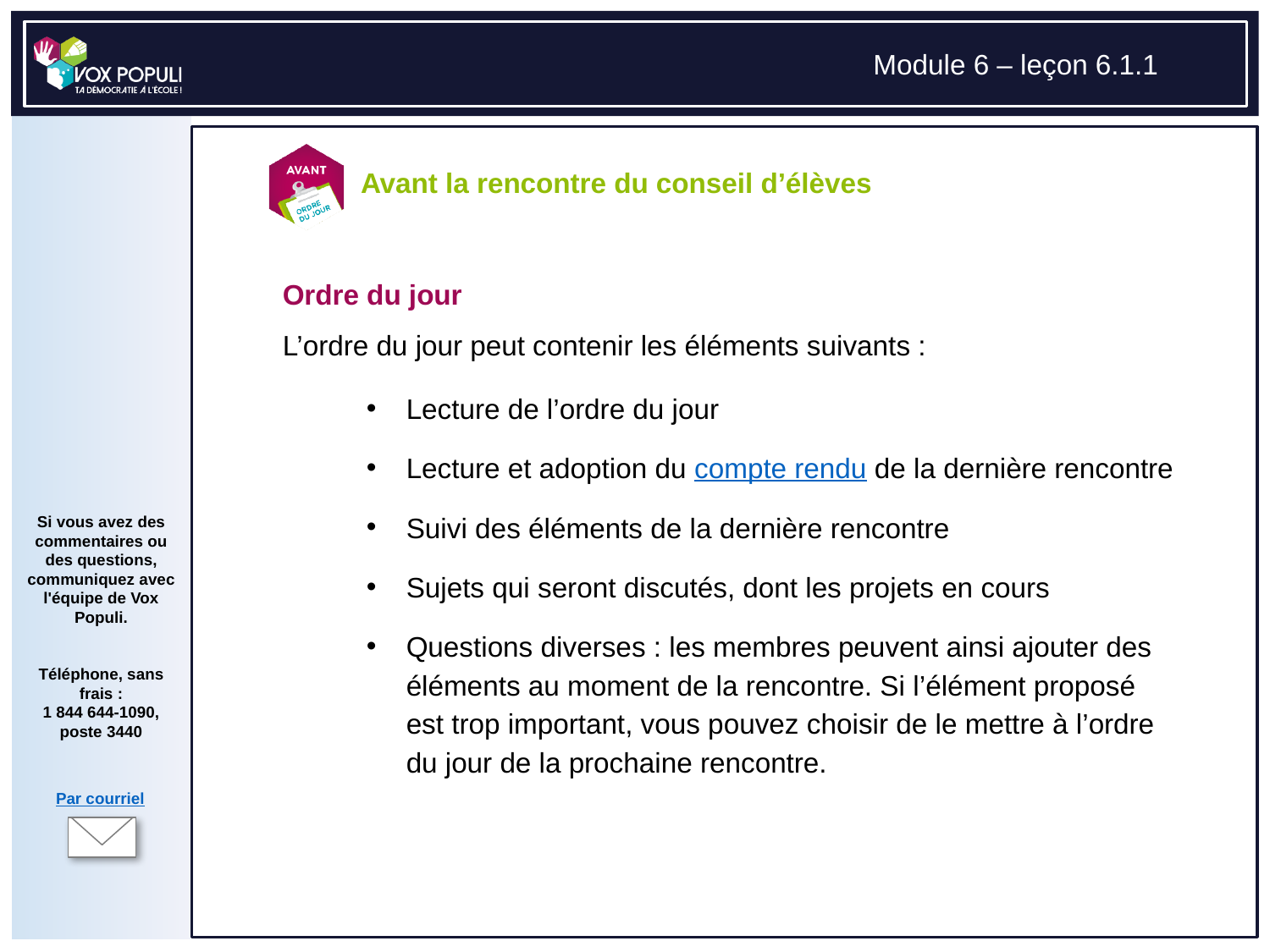

# Ordre du jour L’ordre du jour peut contenir les éléments suivants :
Lecture de l’ordre du jour
Lecture et adoption du compte rendu de la dernière rencontre
Suivi des éléments de la dernière rencontre
Sujets qui seront discutés, dont les projets en cours
Questions diverses : les membres peuvent ainsi ajouter des éléments au moment de la rencontre. Si l’élément proposé est trop important, vous pouvez choisir de le mettre à l’ordre du jour de la prochaine rencontre.